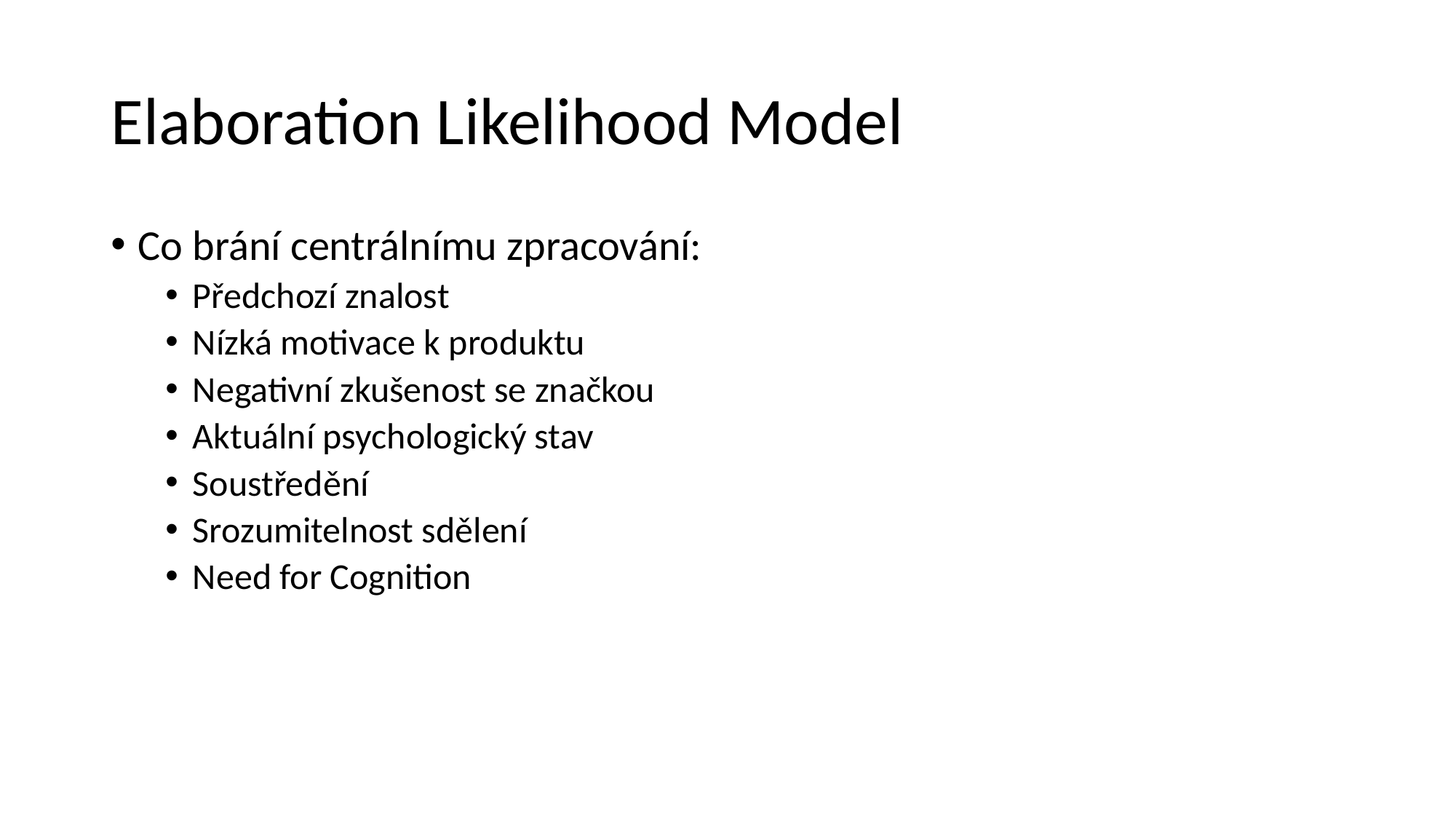

# Elaboration Likelihood Model
Co brání centrálnímu zpracování:
Předchozí znalost
Nízká motivace k produktu
Negativní zkušenost se značkou
Aktuální psychologický stav
Soustředění
Srozumitelnost sdělení
Need for Cognition